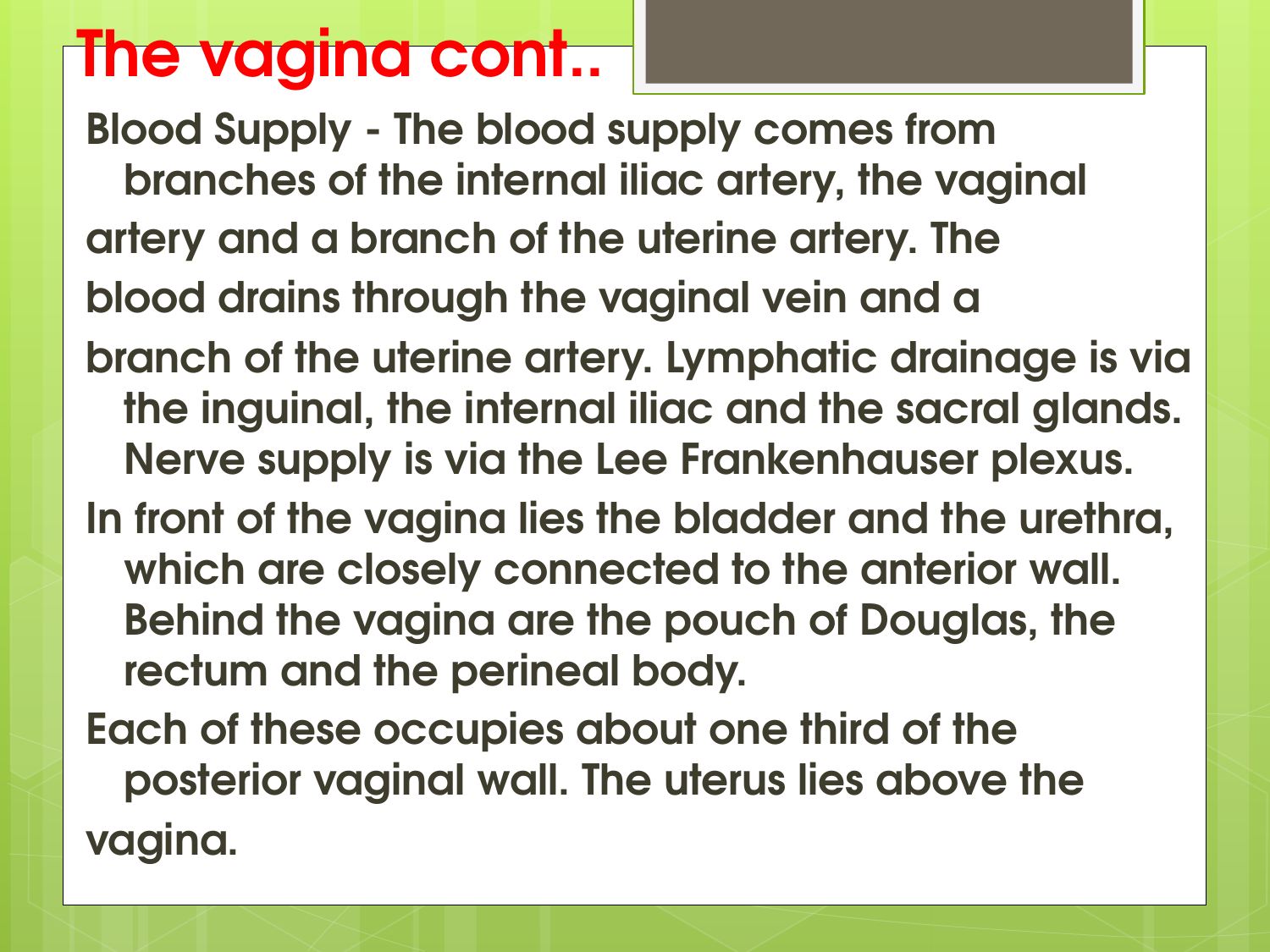

# The vagina cont..
Blood Supply - The blood supply comes from branches of the internal iliac artery, the vaginal
artery and a branch of the uterine artery. The
blood drains through the vaginal vein and a
branch of the uterine artery. Lymphatic drainage is via the inguinal, the internal iliac and the sacral glands. Nerve supply is via the Lee Frankenhauser plexus.
In front of the vagina lies the bladder and the urethra, which are closely connected to the anterior wall. Behind the vagina are the pouch of Douglas, the rectum and the perineal body.
Each of these occupies about one third of the posterior vaginal wall. The uterus lies above the
vagina.